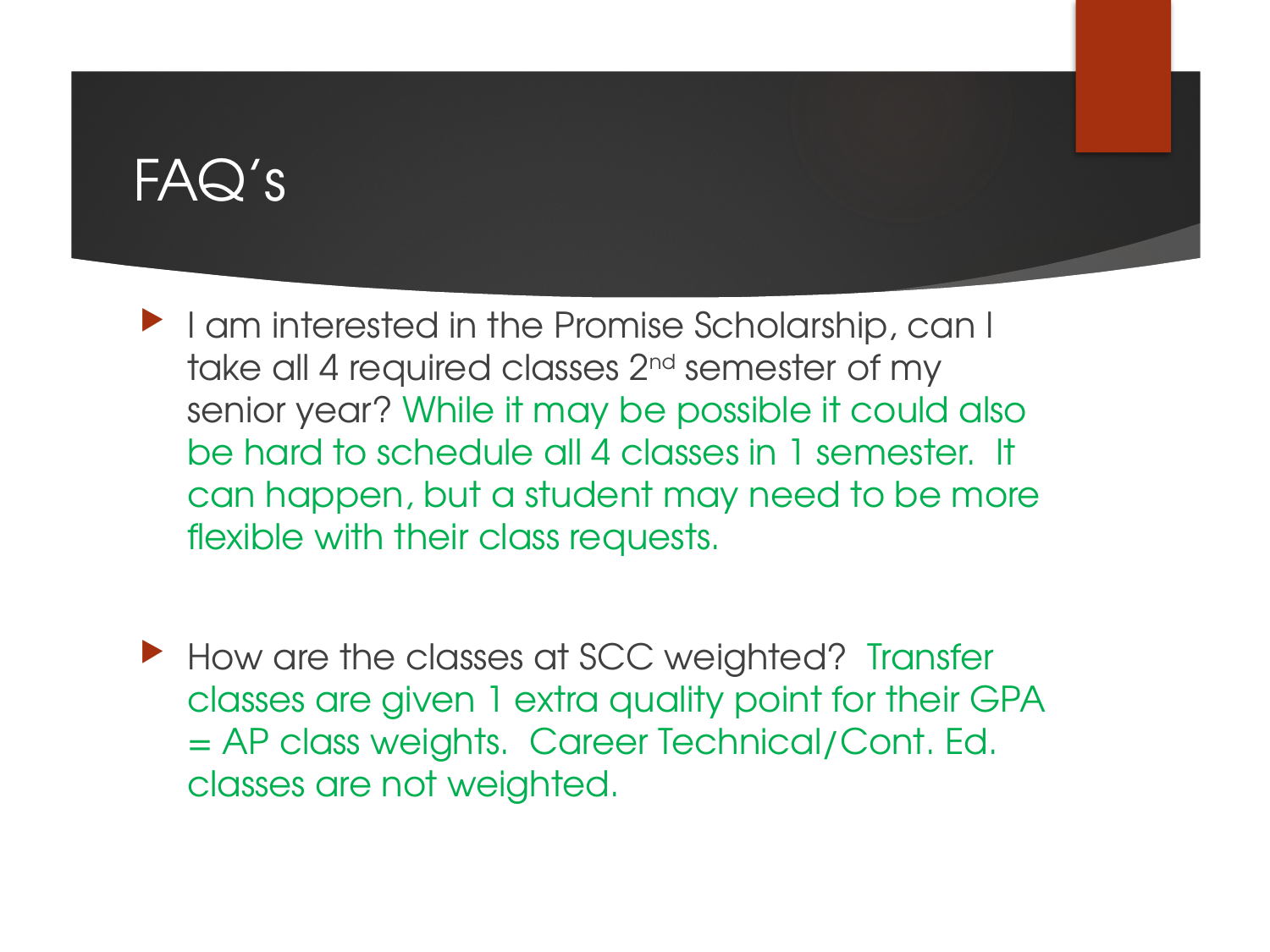

# FAQ’s
I am interested in the Promise Scholarship, can I take all 4 required classes 2nd semester of my senior year? While it may be possible it could also be hard to schedule all 4 classes in 1 semester.  It can happen, but a student may need to be more flexible with their class requests.

How are the classes at SCC weighted?  Transfer classes are given 1 extra quality point for their GPA = AP class weights.  Career Technical/Cont. Ed. classes are not weighted.